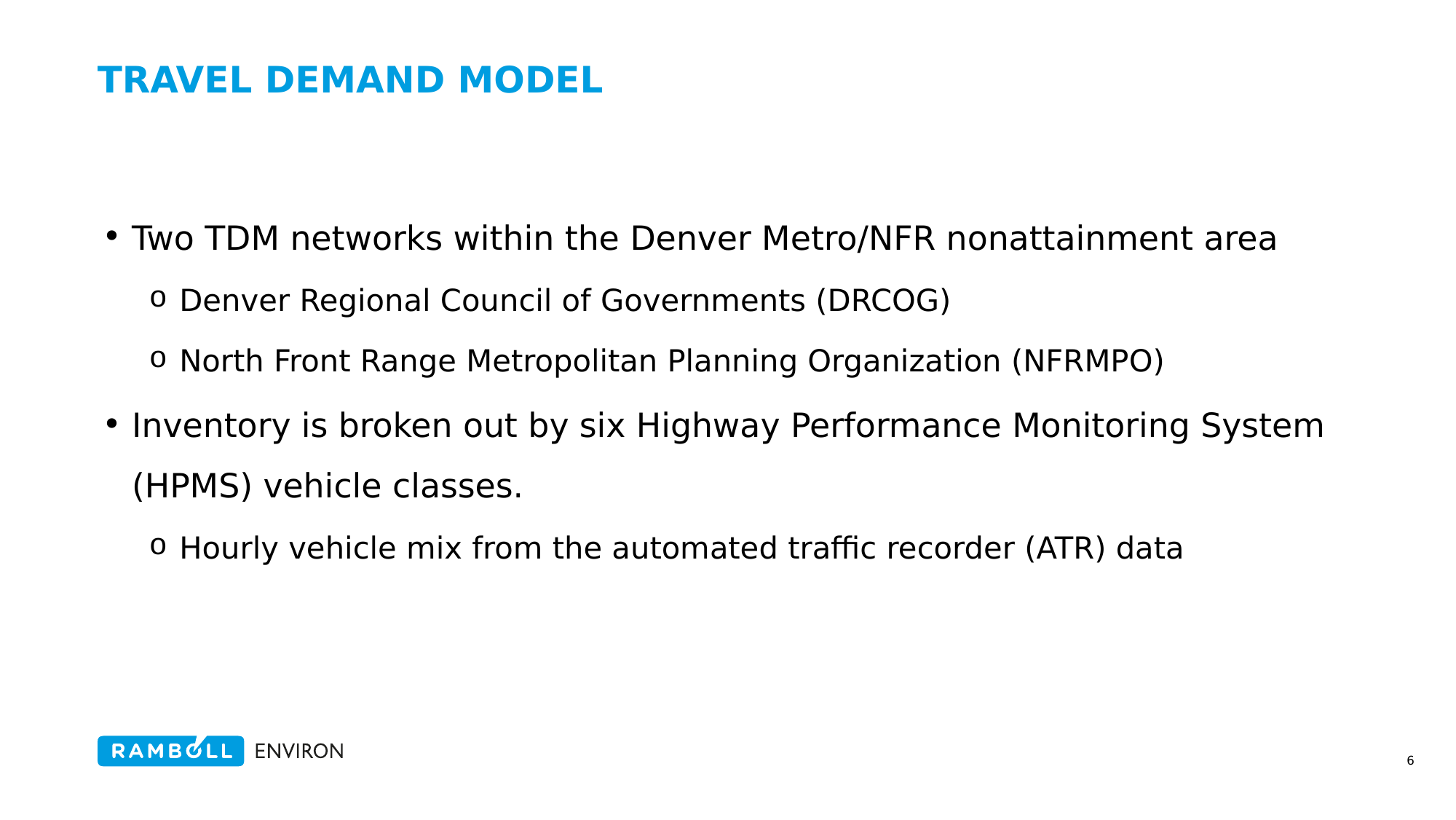

# Travel demand model
Two TDM networks within the Denver Metro/NFR nonattainment area
Denver Regional Council of Governments (DRCOG)
North Front Range Metropolitan Planning Organization (NFRMPO)
Inventory is broken out by six Highway Performance Monitoring System (HPMS) vehicle classes.
Hourly vehicle mix from the automated traffic recorder (ATR) data

6